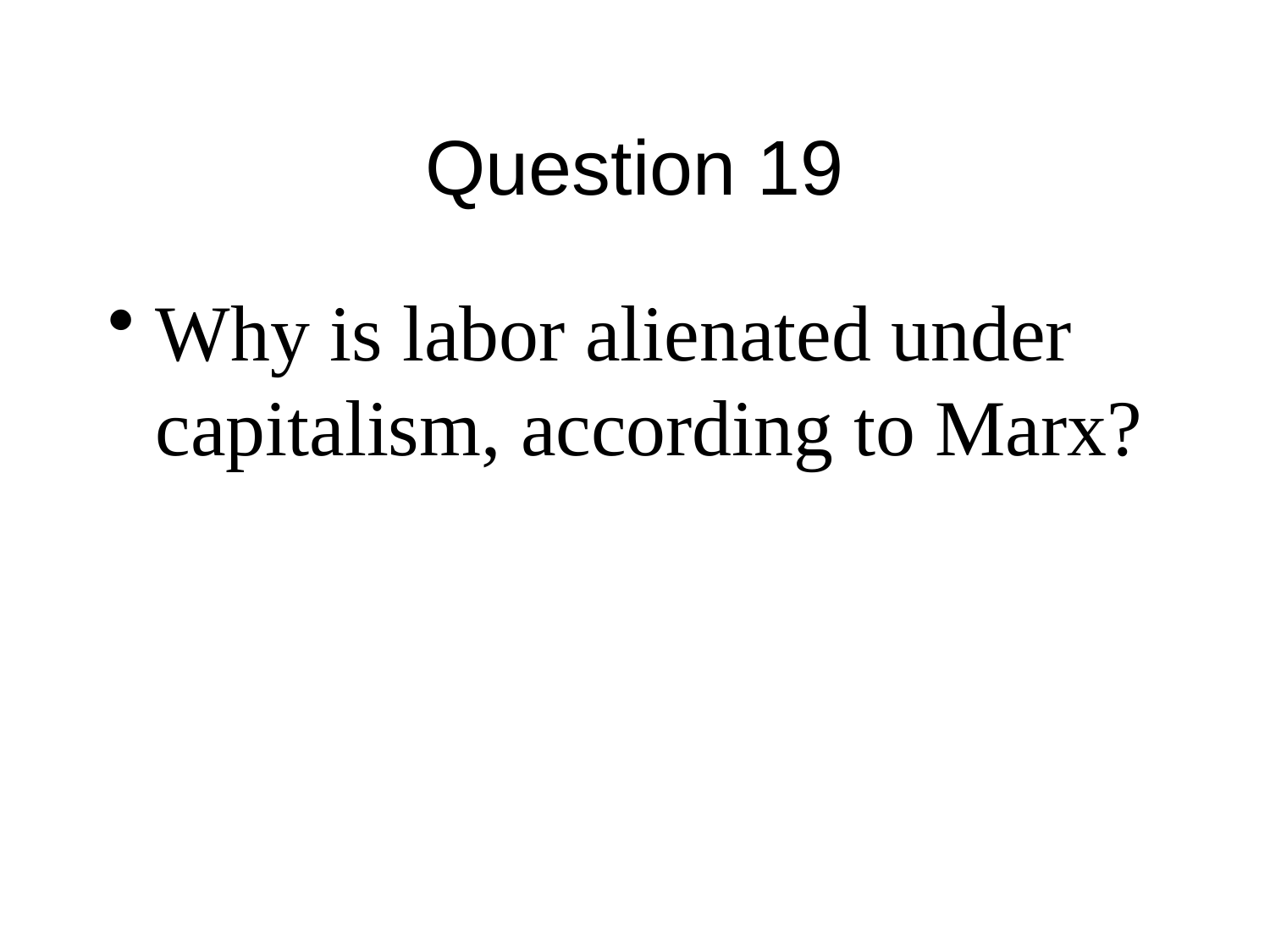

# Question 19
Why is labor alienated under capitalism, according to Marx?